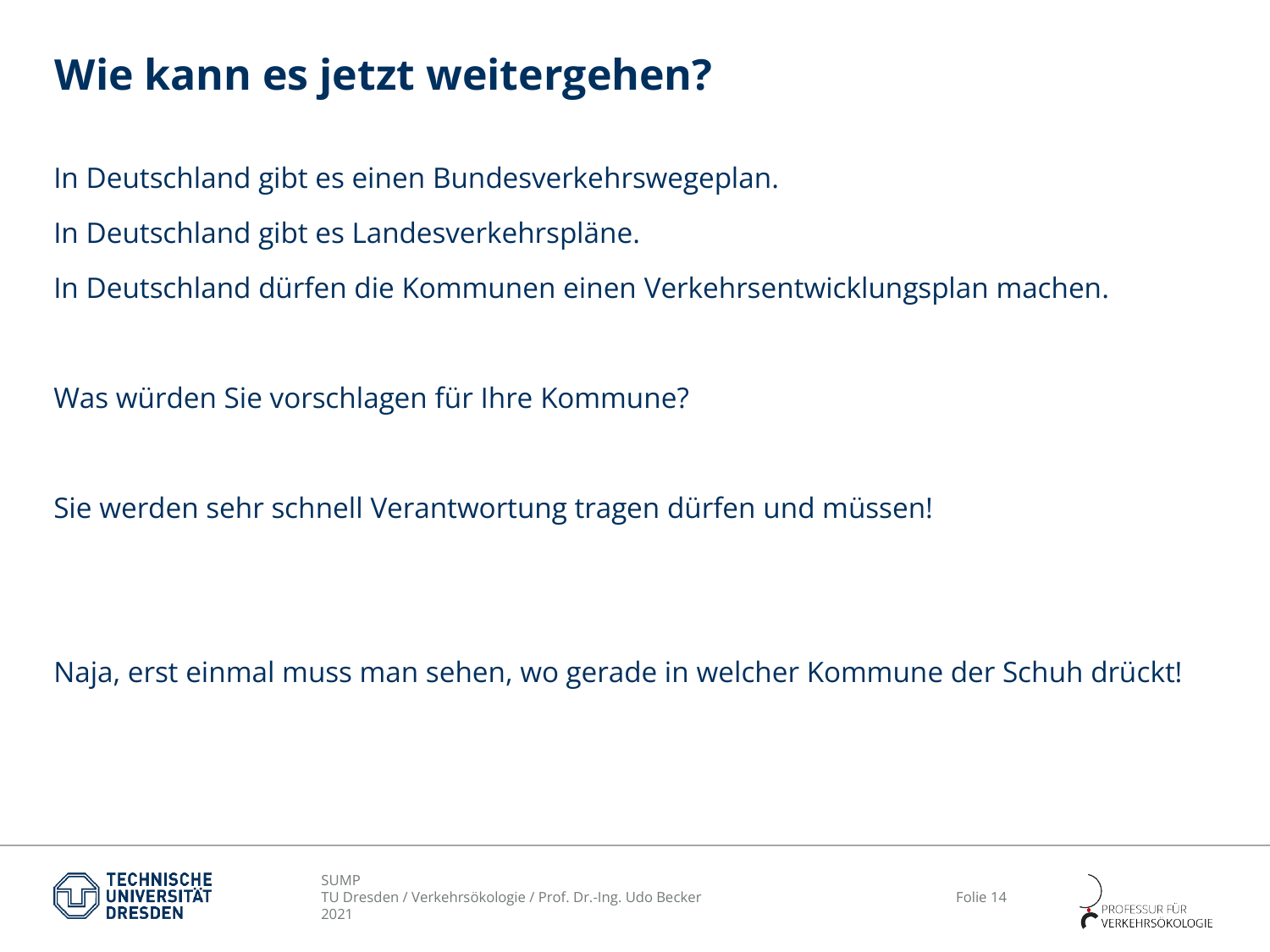

# Wie kann es jetzt weitergehen?
In Deutschland gibt es einen Bundesverkehrswegeplan.
In Deutschland gibt es Landesverkehrspläne.
In Deutschland dürfen die Kommunen einen Verkehrsentwicklungsplan machen.

Was würden Sie vorschlagen für Ihre Kommune?

Sie werden sehr schnell Verantwortung tragen dürfen und müssen!

Naja, erst einmal muss man sehen, wo gerade in welcher Kommune der Schuh drückt!